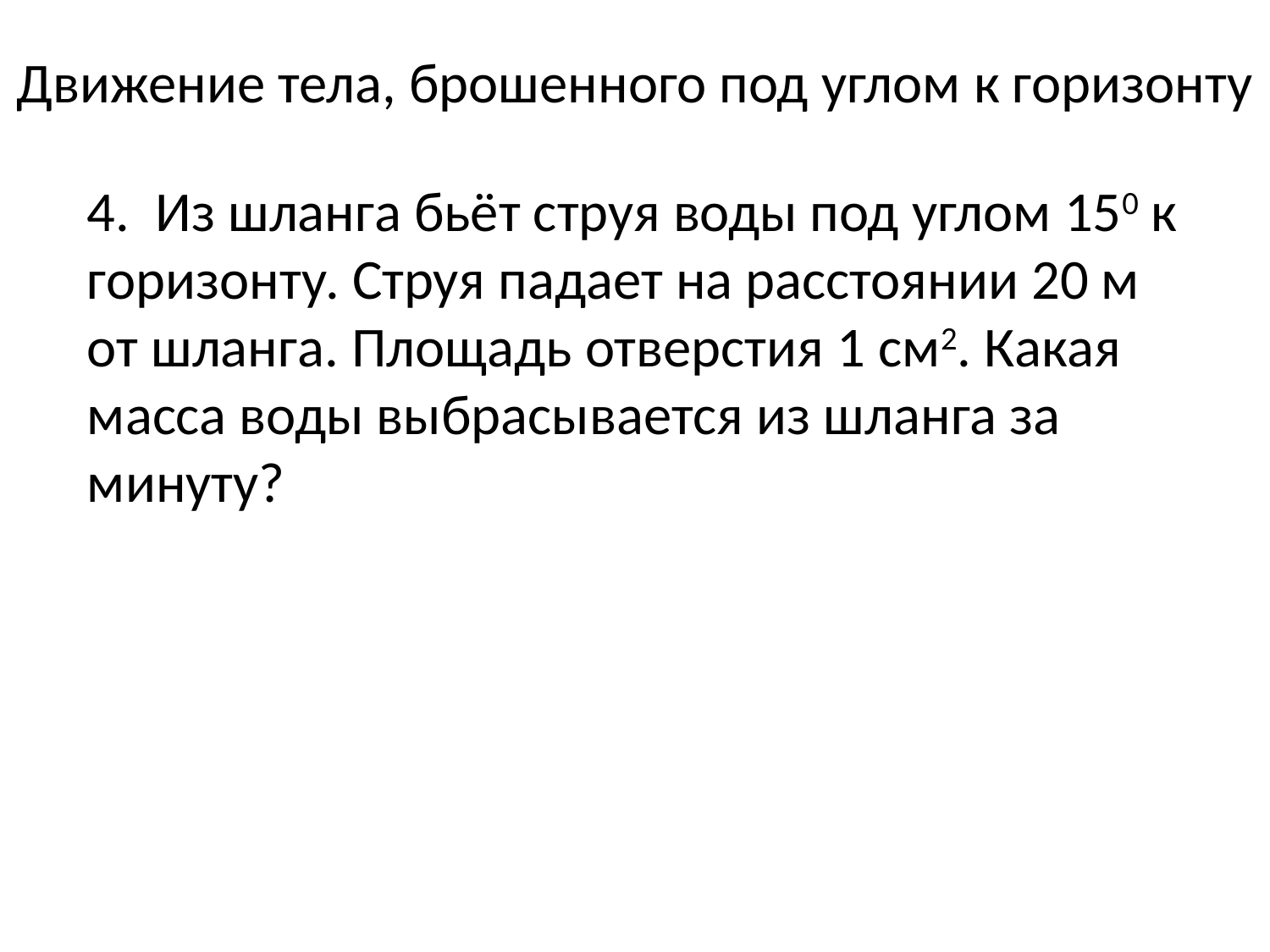

Движение тела, брошенного под углом к горизонту
4.  Из шланга бьёт струя воды под углом 150 к горизонту. Струя падает на расстоянии 20 м от шланга. Площадь отверстия 1 см2. Какая масса воды выбрасывается из шланга за минуту?